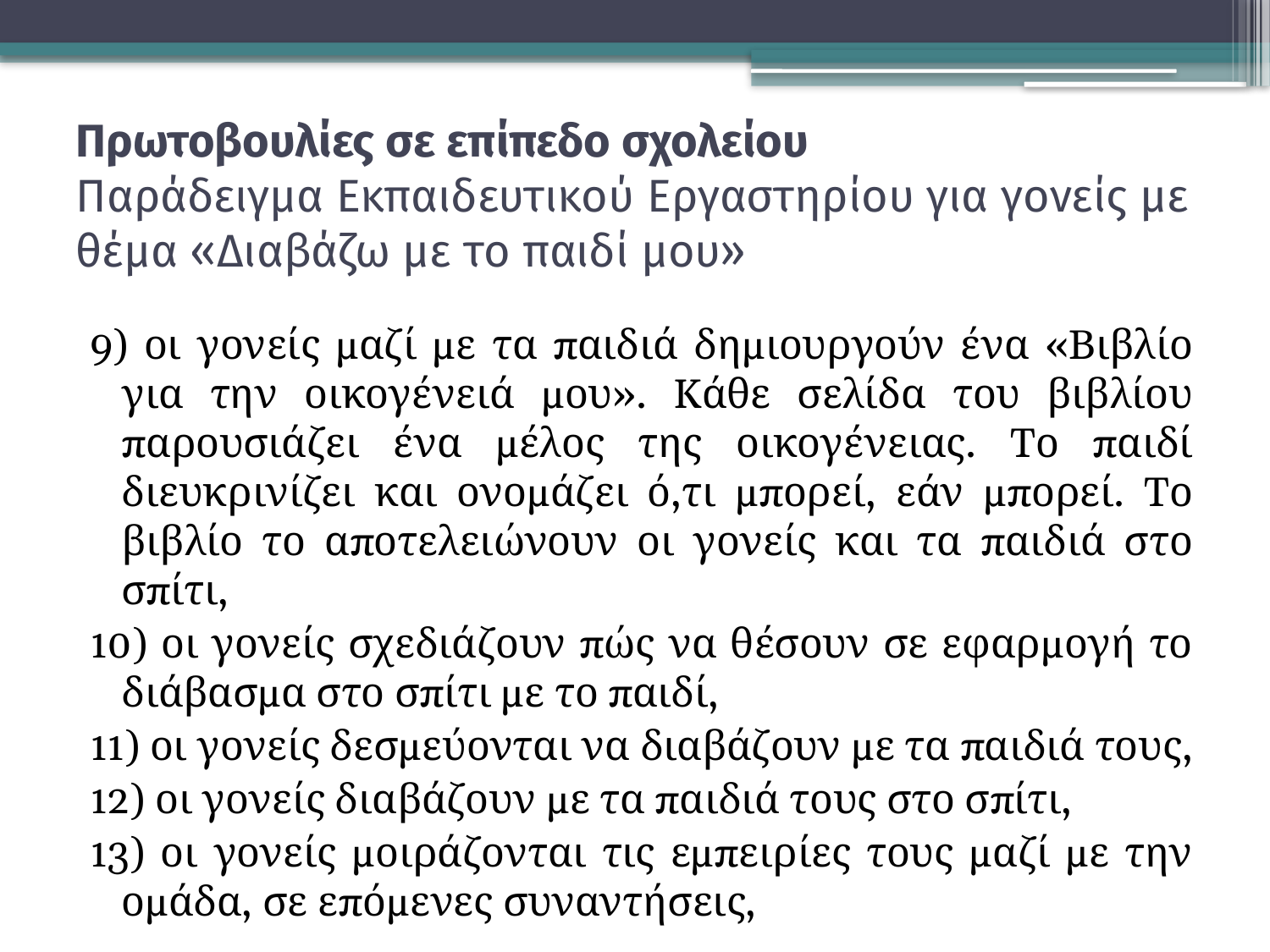

# Πρωτοβουλίες σε επίπεδο σχολείου Παράδειγμα Εκπαιδευτικού Εργαστηρίου για γονείς με θέμα «Διαβάζω με το παιδί μου»
9) οι γονείς μαζί με τα παιδιά δημιουργούν ένα «Βιβλίο για την οικογένειά μου». Κάθε σελίδα του βιβλίου παρουσιάζει ένα μέλος της οικογένειας. Το παιδί διευκρινίζει και ονομάζει ό,τι μπορεί, εάν μπορεί. Το βιβλίο το αποτελειώνουν οι γονείς και τα παιδιά στο σπίτι,
10) οι γονείς σχεδιάζουν πώς να θέσουν σε εφαρμογή το διάβασμα στο σπίτι με το παιδί,
11) οι γονείς δεσμεύονται να διαβάζουν με τα παιδιά τους,
12) οι γονείς διαβάζουν με τα παιδιά τους στο σπίτι,
13) οι γονείς μοιράζονται τις εμπειρίες τους μαζί με την ομάδα, σε επόμενες συναντήσεις,